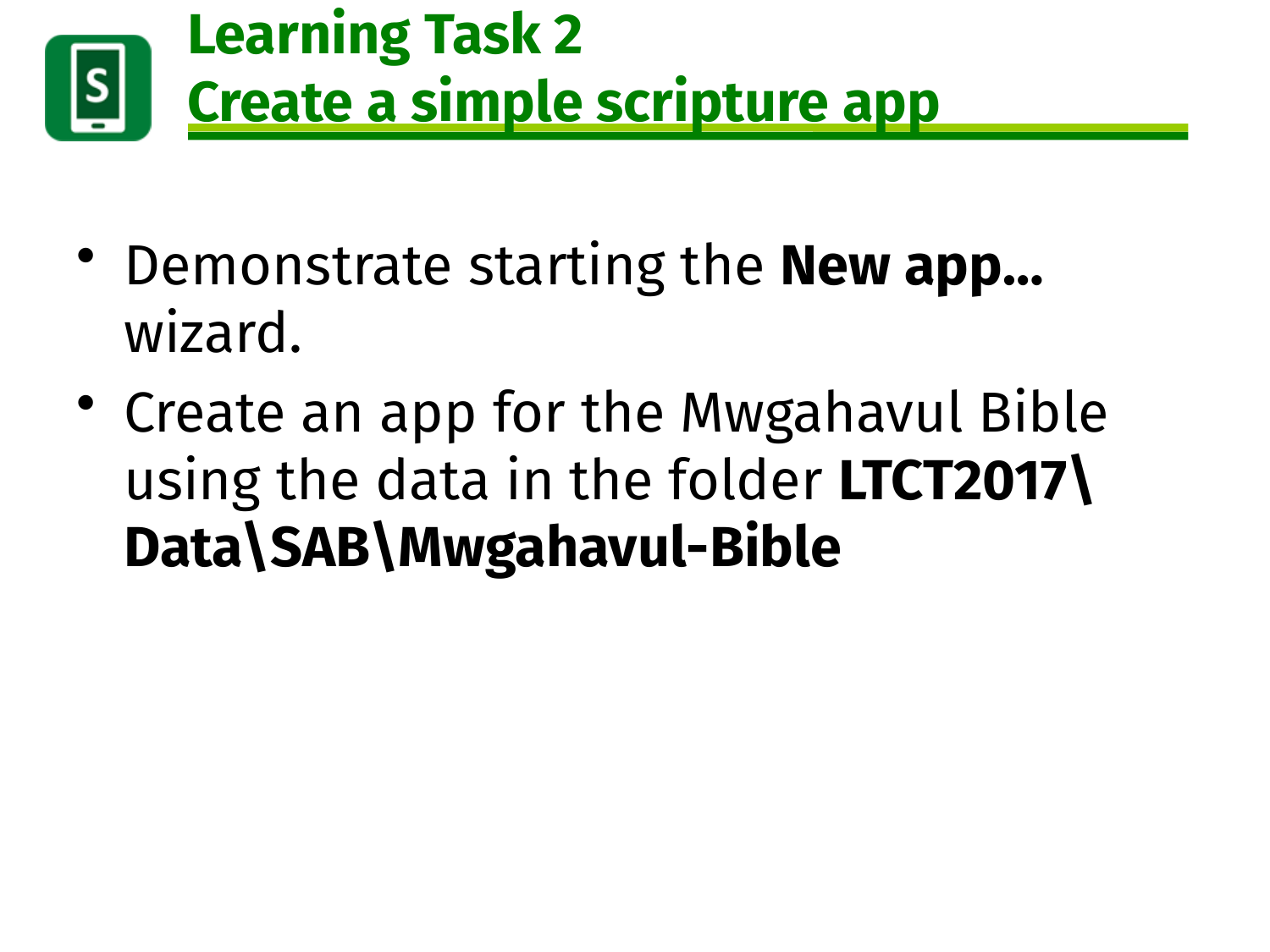

# Learning Task 2 Create a simple scripture app
Demonstrate starting the New app… wizard.
Create an app for the Mwgahavul Bible using the data in the folder LTCT2017\Data\SAB\Mwgahavul-Bible